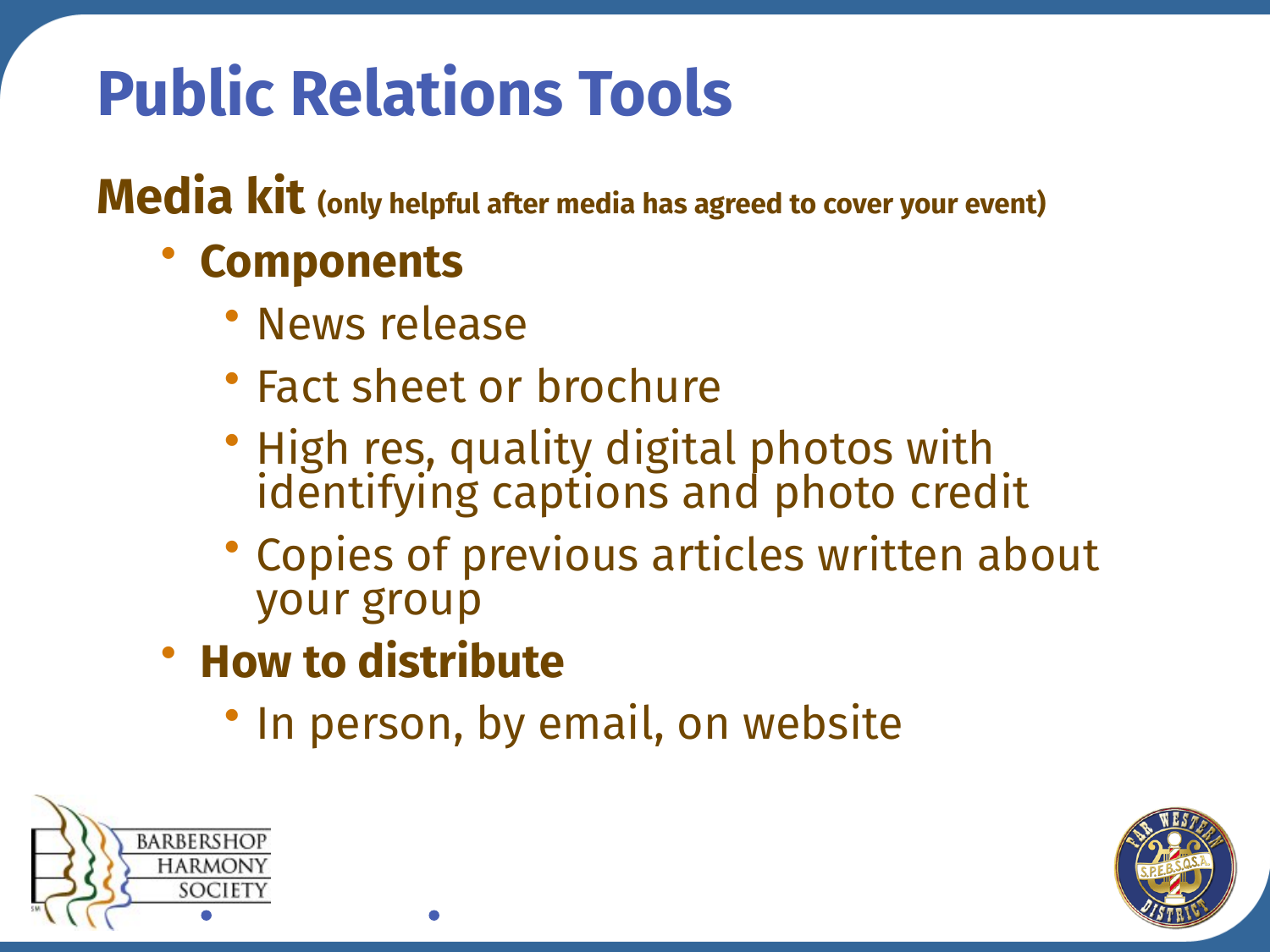

# Public Relations Tools
Media kit (only helpful after media has agreed to cover your event)
Components
News release
Fact sheet or brochure
High res, quality digital photos with identifying captions and photo credit
Copies of previous articles written about your group
How to distribute
In person, by email, on website